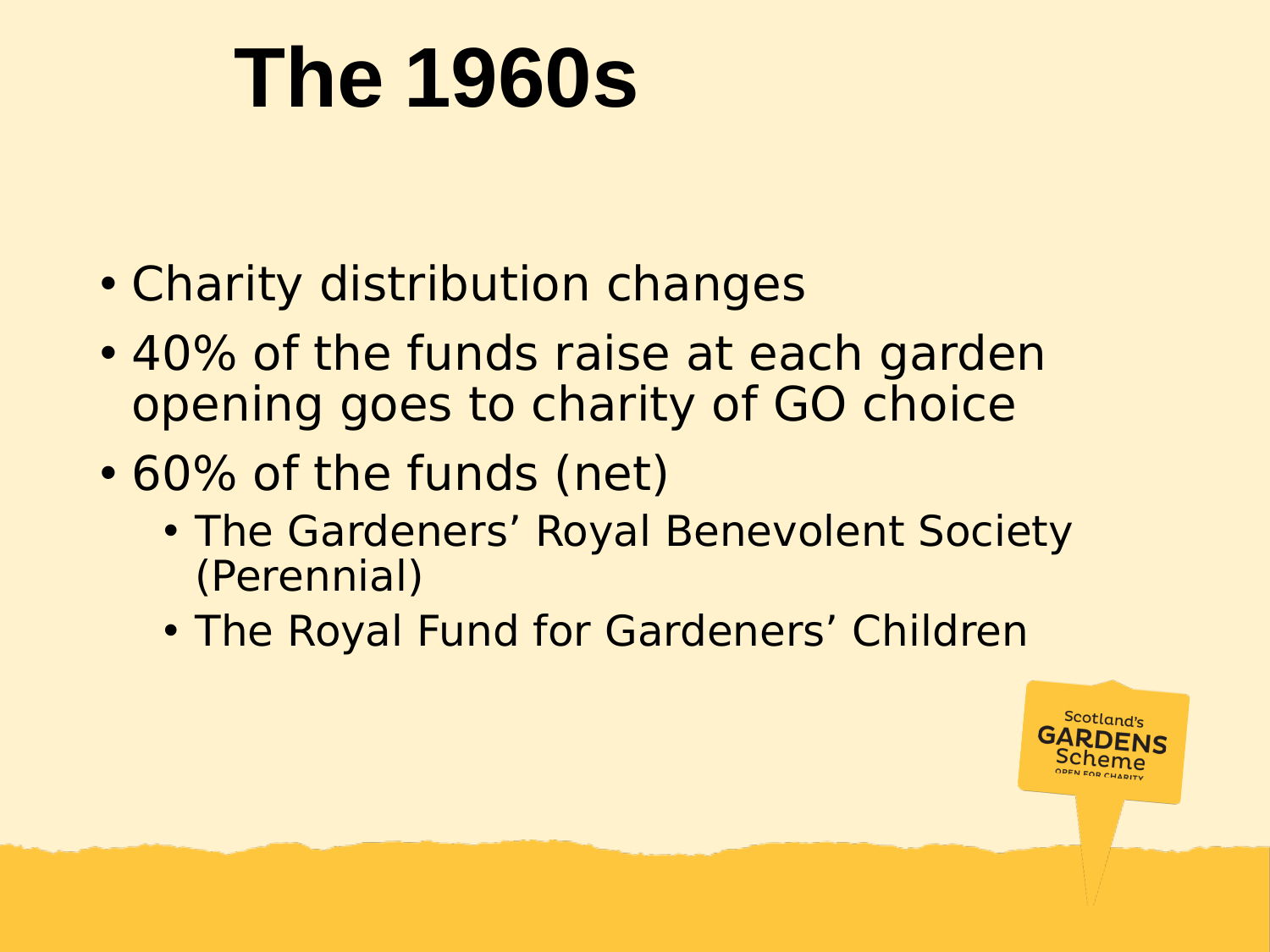

# The 1960s
Charity distribution changes
40% of the funds raise at each garden opening goes to charity of GO choice
60% of the funds (net)
The Gardeners’ Royal Benevolent Society (Perennial)
The Royal Fund for Gardeners’ Children